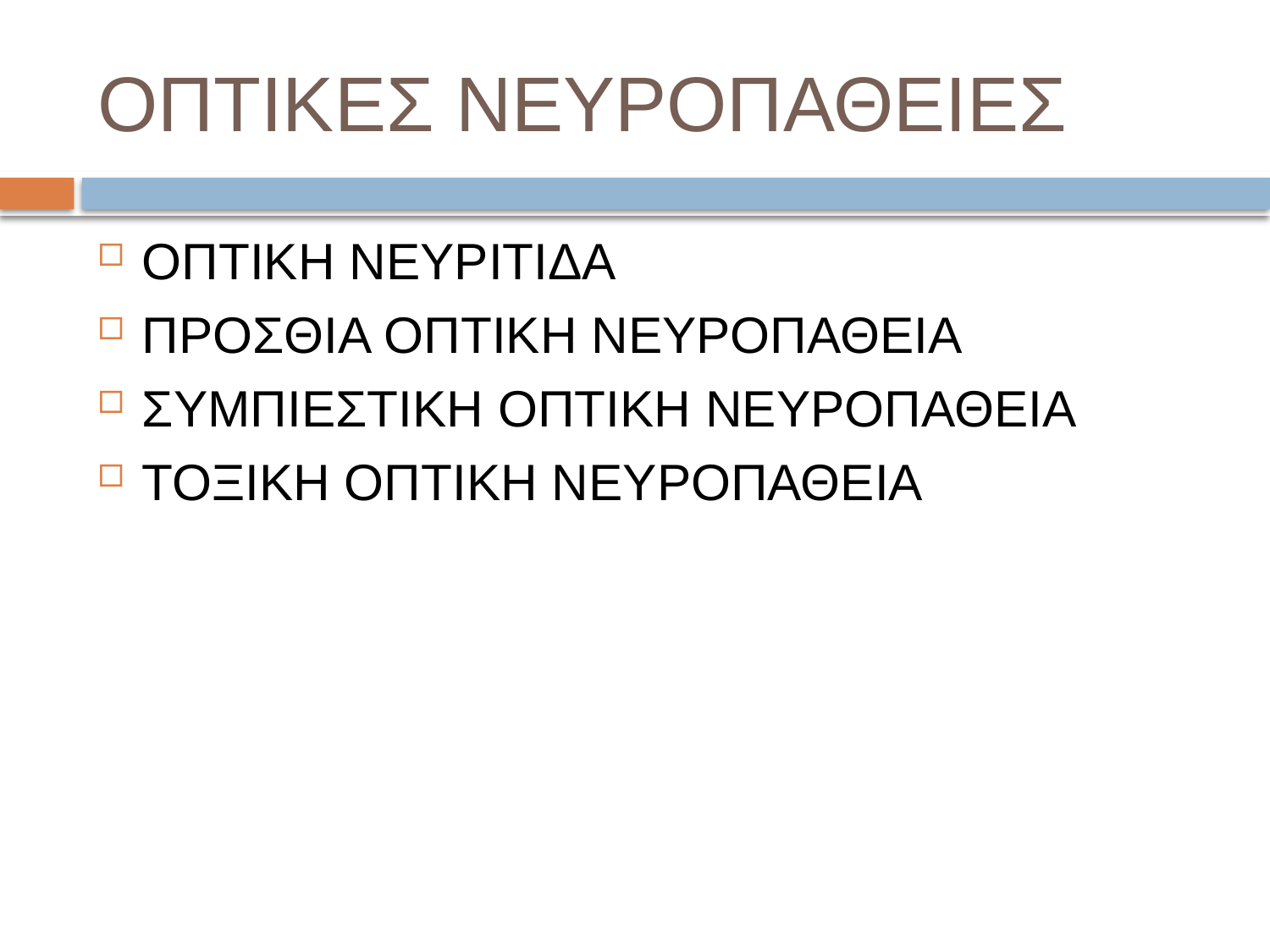

# ΟΠΤΙΚΕΣ ΝΕΥΡΟΠΑΘΕΙΕΣ
ΟΠΤΙΚΗ ΝΕΥΡΙΤΙΔΑ
ΠΡΟΣΘΙΑ ΟΠΤΙΚΗ ΝΕΥΡΟΠΑΘΕΙΑ
ΣΥΜΠΙΕΣΤΙΚΗ ΟΠΤΙΚΗ ΝΕΥΡΟΠΑΘΕΙΑ
ΤΟΞΙΚΗ ΟΠΤΙΚΗ ΝΕΥΡΟΠΑΘΕΙΑ